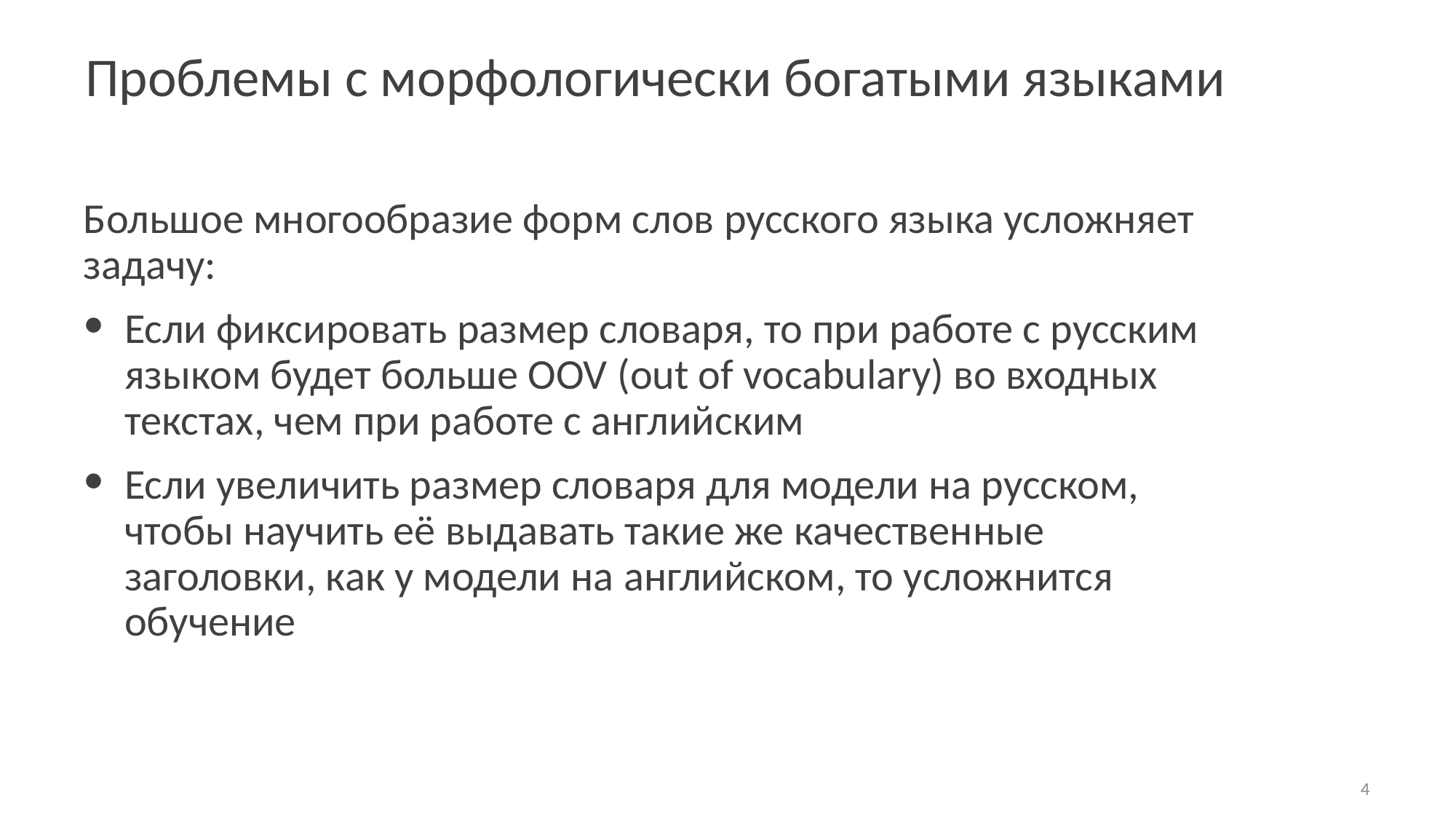

Проблемы с морфологически богатыми языками
Большое многообразие форм слов русского языка усложняет задачу:
Если фиксировать размер словаря, то при работе с русским языком будет больше OOV (out of vocabulary) во входных текстах, чем при работе с английским
Если увеличить размер словаря для модели на русском, чтобы научить её выдавать такие же качественные заголовки, как у модели на английском, то усложнится обучение
4